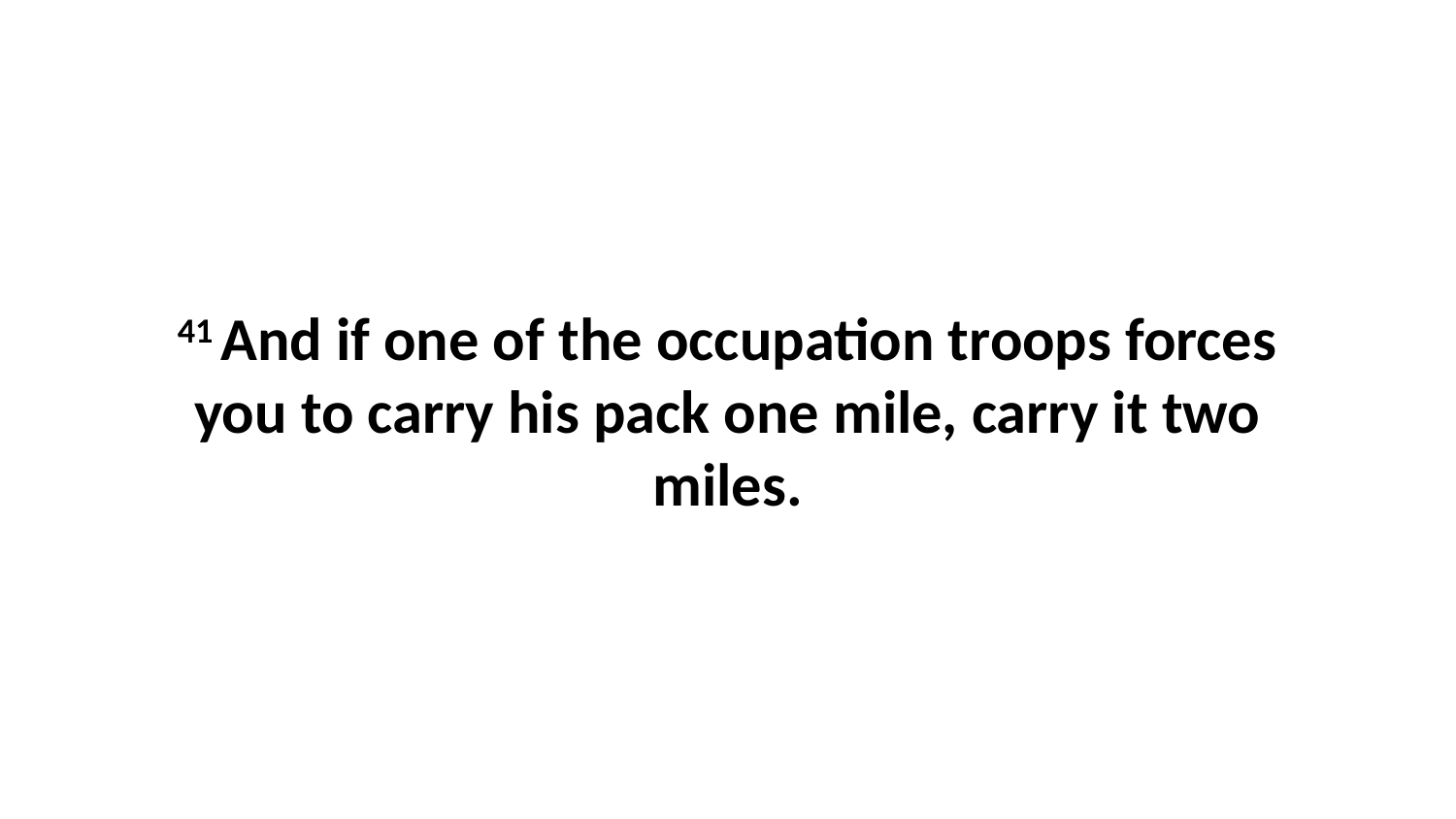

41 And if one of the occupation troops forces you to carry his pack one mile, carry it two miles.